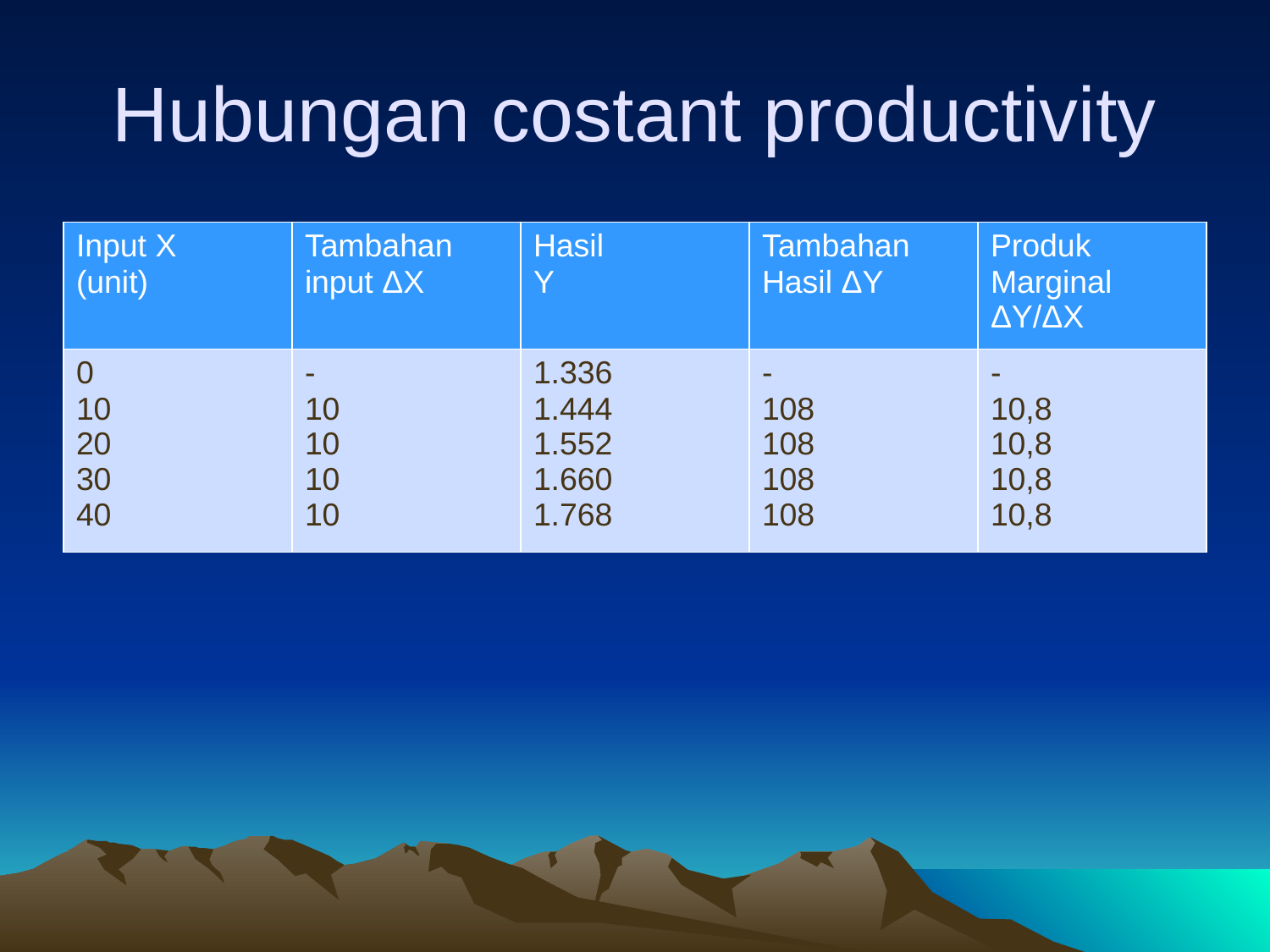

# Hubungan costant productivity
| Input X (unit) | Tambahan input ΔX | Hasil Y | Tambahan Hasil ΔY | Produk Marginal ΔY/ΔX |
| --- | --- | --- | --- | --- |
| 0 10 20 30 40 | - 10 10 10 10 | 1.336 1.444 1.552 1.660 1.768 | - 108 108 108 108 | - 10,8 10,8 10,8 10,8 |